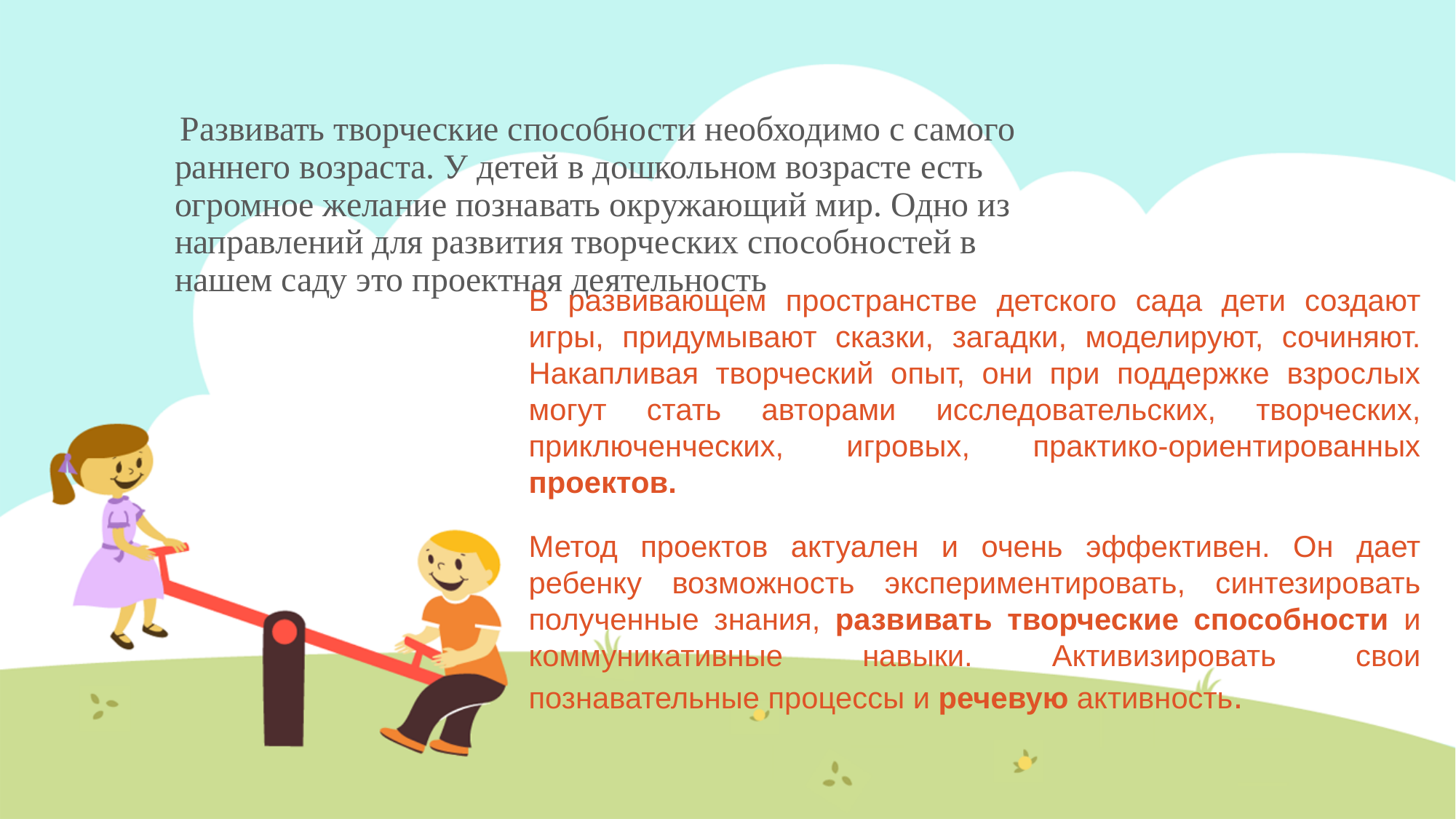

# Развивать творческие способности необходимо с самого раннего возраста. У детей в дошкольном возрасте есть огромное желание познавать окружающий мир. Одно из направлений для развития творческих способностей в нашем саду это проектная деятельность
В развивающем пространстве детского сада дети создают игры, придумывают сказки, загадки, моделируют, сочиняют. Накапливая творческий опыт, они при поддержке взрослых могут стать авторами исследовательских, творческих, приключенческих, игровых, практико-ориентированных проектов.
Метод проектов актуален и очень эффективен. Он дает ребенку возможность экспериментировать, синтезировать полученные знания, развивать творческие способности и коммуникативные навыки. Активизировать свои познавательные процессы и речевую активность.